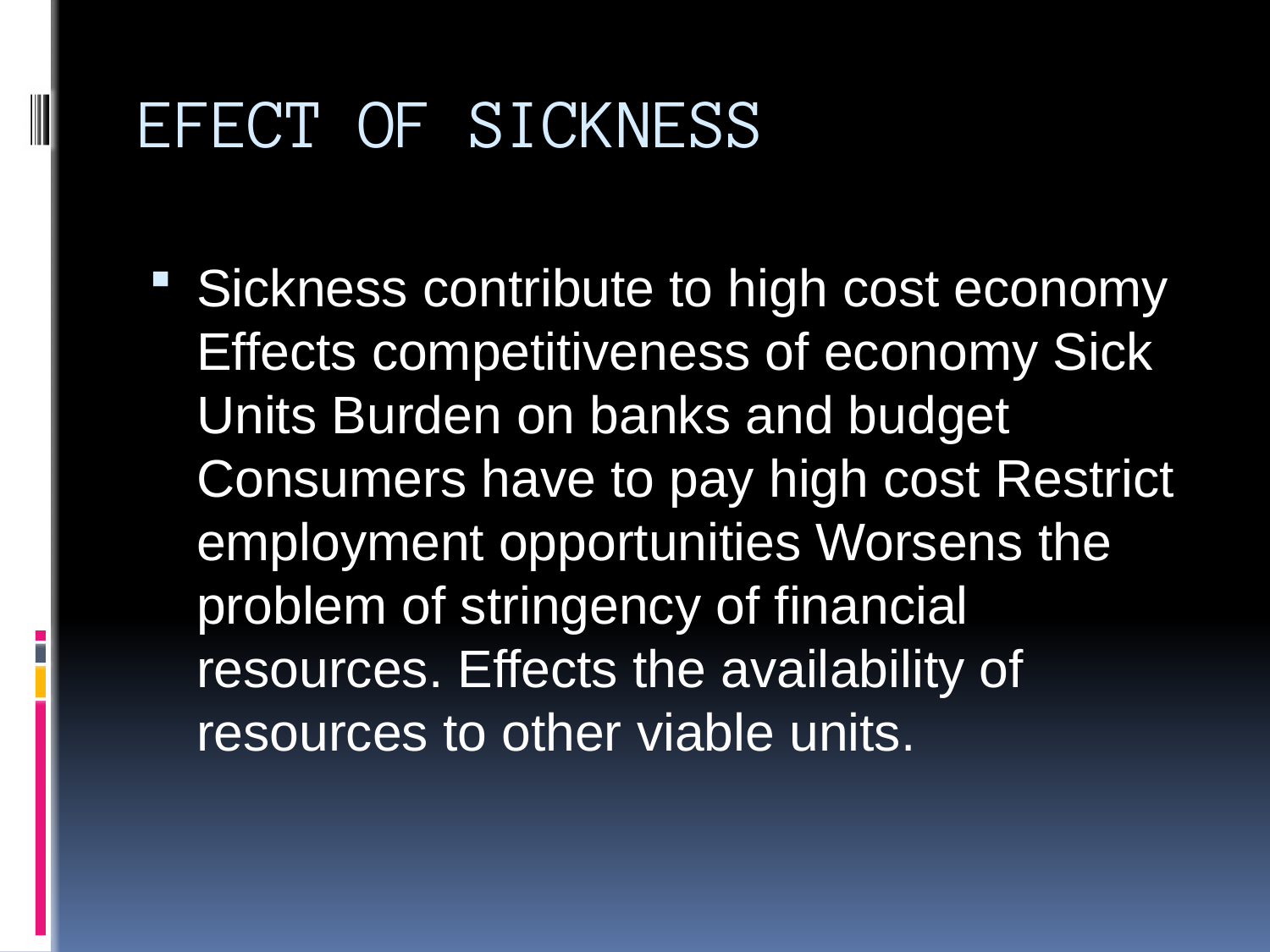

# EFECT OF SICKNESS
Sickness contribute to high cost economy Effects competitiveness of economy Sick Units Burden on banks and budget Consumers have to pay high cost Restrict employment opportunities Worsens the problem of stringency of financial resources. Effects the availability of resources to other viable units.